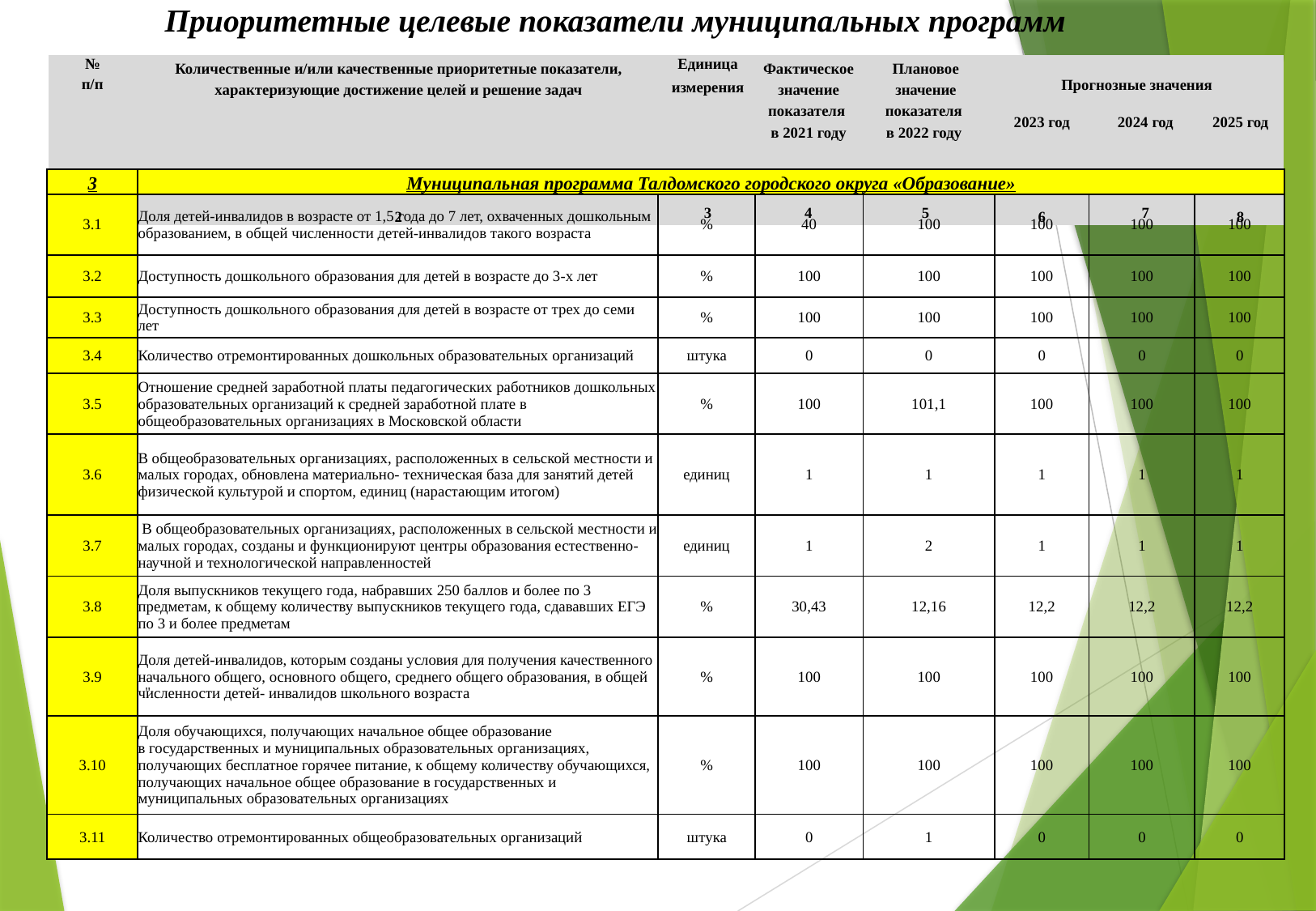

Приоритетные целевые показатели муниципальных программ
| № п/п | Количественные и/или качественные приоритетные показатели, характеризующие достижение целей и решение задач | Единица измерения | Фактическое значение показателя в 2021 году | Плановое значение показателя в 2022 году | Прогнозные значения |  |  |
| --- | --- | --- | --- | --- | --- | --- | --- |
|  |  |  |  |  | 2023 год | 2024 год | 2025 год |
| 1 | 2 | 3 | 4 | 5 | 6 | 7 | 8 |
| 3 | Муниципальная программа Талдомского городского округа «Образование» |  |  |  |  |  |  |
| --- | --- | --- | --- | --- | --- | --- | --- |
| 3.1 | Доля детей-инвалидов в возрасте от 1,5 года до 7 лет, охваченных дошкольным образованием, в общей численности детей-инвалидов такого возраста | % | 40 | 100 | 100 | 100 | 100 |
| 3.2 | Доступность дошкольного образования для детей в возрасте до 3-х лет | % | 100 | 100 | 100 | 100 | 100 |
| 3.3 | Доступность дошкольного образования для детей в возрасте от трех до семи лет | % | 100 | 100 | 100 | 100 | 100 |
| 3.4 | Количество отремонтированных дошкольных образовательных организаций | штука | 0 | 0 | 0 | 0 | 0 |
| 3.5 | Отношение средней заработной платы педагогических работников дошкольных образовательных организаций к средней заработной плате в общеобразовательных организациях в Московской области | % | 100 | 101,1 | 100 | 100 | 100 |
| 3.6 | В общеобразовательных организациях, расположенных в сельской местности и малых городах, обновлена материально- техническая база для занятий детей физической культурой и спортом, единиц (нарастающим итогом) | единиц | 1 | 1 | 1 | 1 | 1 |
| 3.7 | В общеобразовательных организациях, расположенных в сельской местности и малых городах, созданы и функционируют центры образования естественно-научной и технологической направленностей | единиц | 1 | 2 | 1 | 1 | 1 |
| 3.8 | Доля выпускников текущего года, набравших 250 баллов и более по 3 предметам, к общему количеству выпускников текущего года, сдававших ЕГЭ по 3 и более предметам | % | 30,43 | 12,16 | 12,2 | 12,2 | 12,2 |
| 3.9 | Доля детей-инвалидов, которым созданы условия для получения качественного начального общего, основного общего, среднего общего образования, в общей численности детей- инвалидов школьного возраста | % | 100 | 100 | 100 | 100 | 100 |
| 3.10 | Доля обучающихся, получающих начальное общее образование в государственных и муниципальных образовательных организациях, получающих бесплатное горячее питание, к общему количеству обучающихся, получающих начальное общее образование в государственных и муниципальных образовательных организациях | % | 100 | 100 | 100 | 100 | 100 |
| 3.11 | Количество отремонтированных общеобразовательных организаций | штука | 0 | 1 | 0 | 0 | 0 |
"